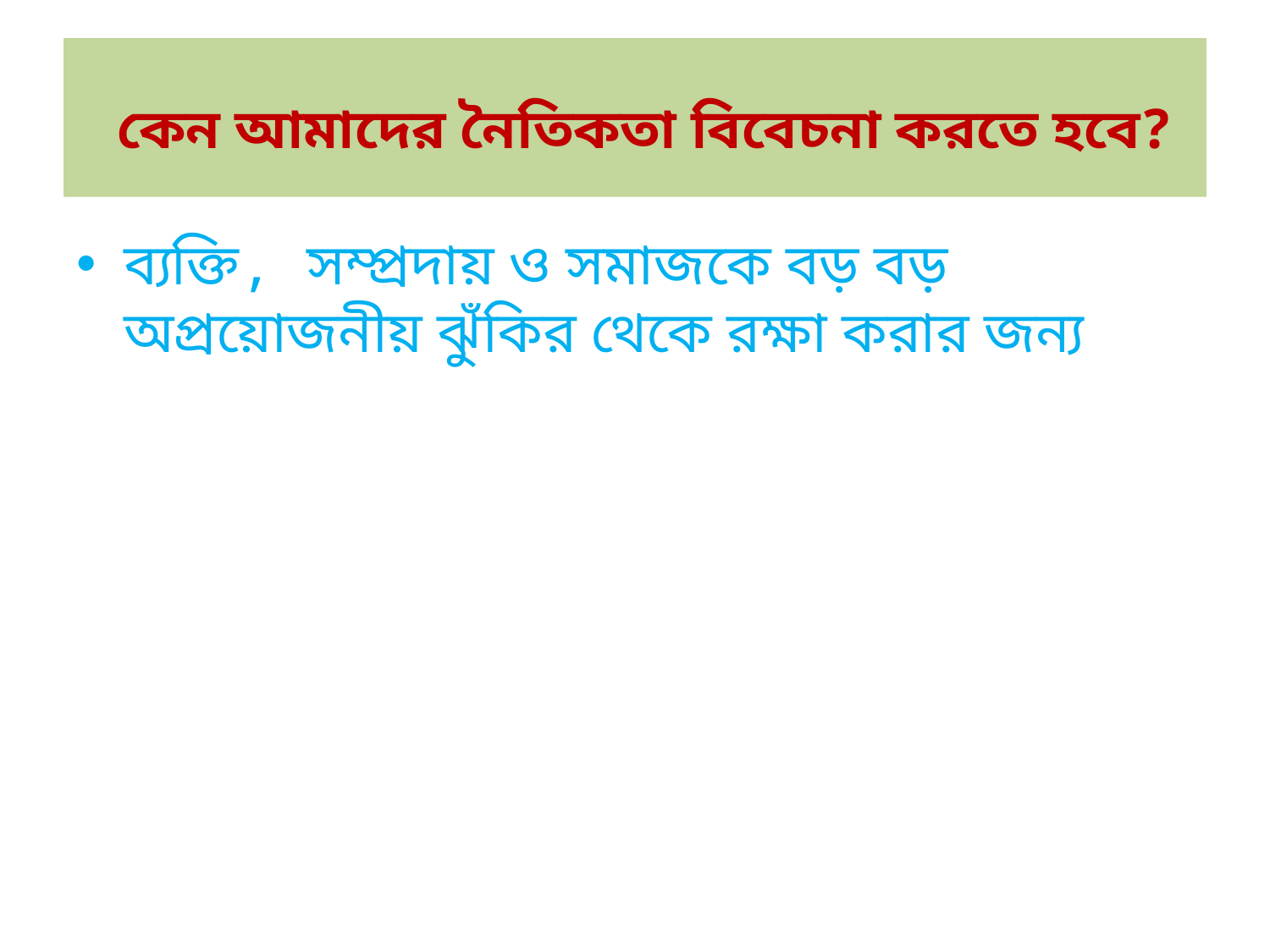

# কেন আমাদের নৈতিকতা বিবেচনা করতে হবে?
ব্যক্তি, সম্প্রদায় ও সমাজকে বড় বড় অপ্রয়োজনীয় ঝুঁকির থেকে রক্ষা করার জন্য